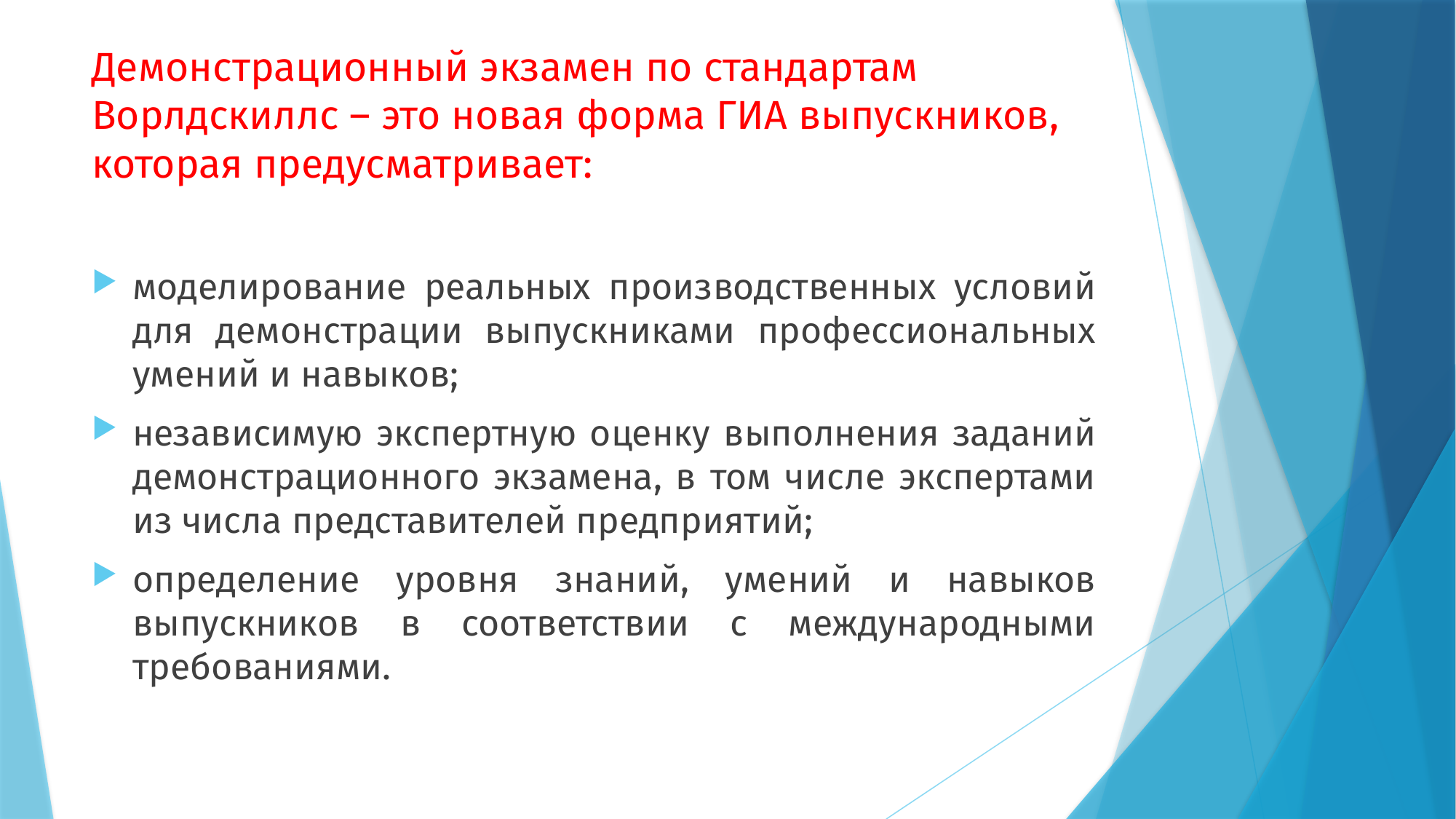

# Демонстрационный экзамен по стандартам Ворлдскиллс – это новая форма ГИА выпускников, которая предусматривает:
моделирование реальных производственных условий для демонстрации выпускниками профессиональных умений и навыков;
независимую экспертную оценку выполнения заданий демонстрационного экзамена, в том числе экспертами из числа представителей предприятий;
определение уровня знаний, умений и навыков выпускников в соответствии с международными требованиями.